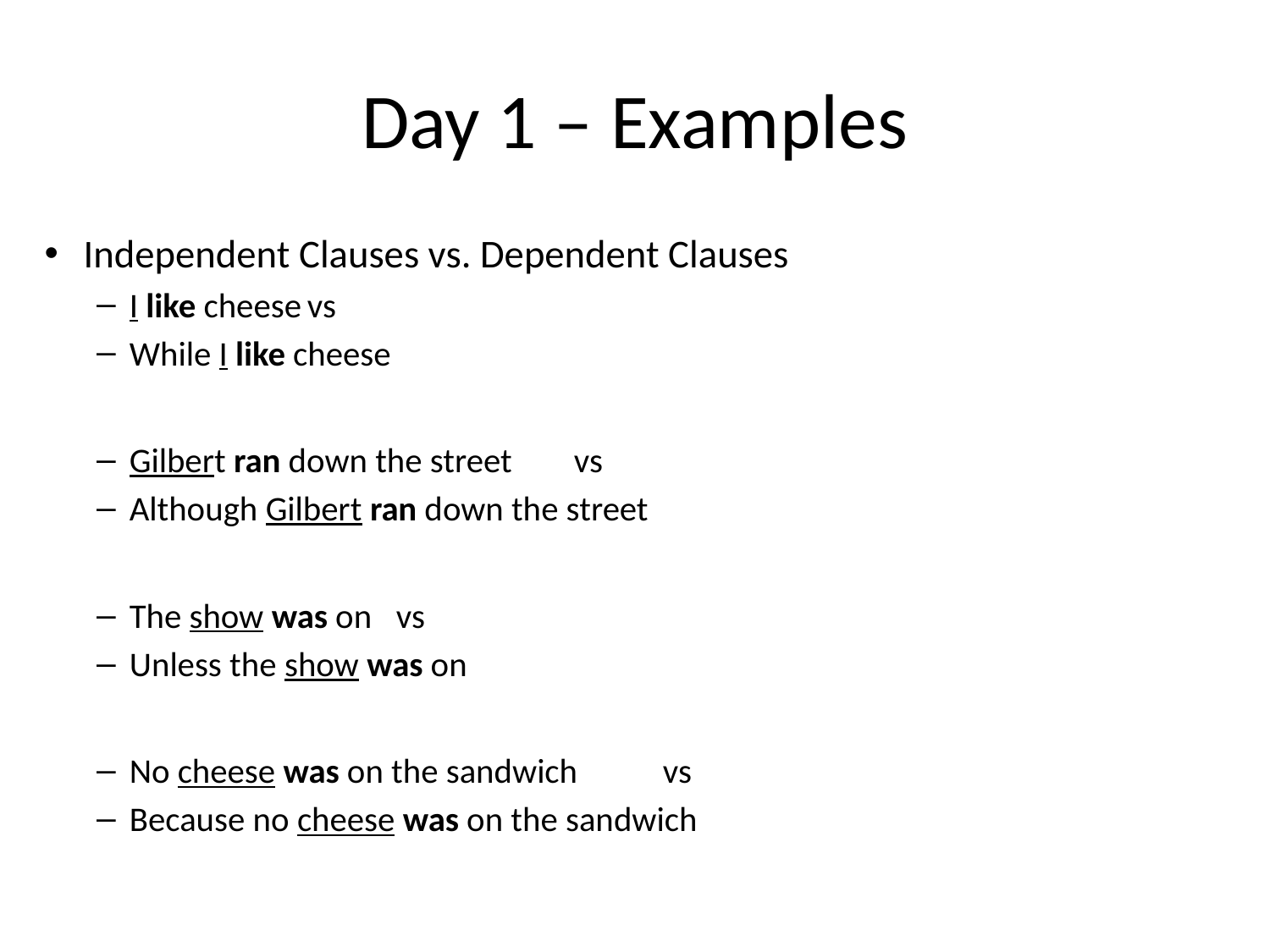

# Day 1 – Examples
Independent Clauses vs. Dependent Clauses
I like cheese		vs
While I like cheese

Gilbert ran down the street 	vs
Although Gilbert ran down the street

The show was on	vs
Unless the show was on

No cheese was on the sandwich	vs
Because no cheese was on the sandwich